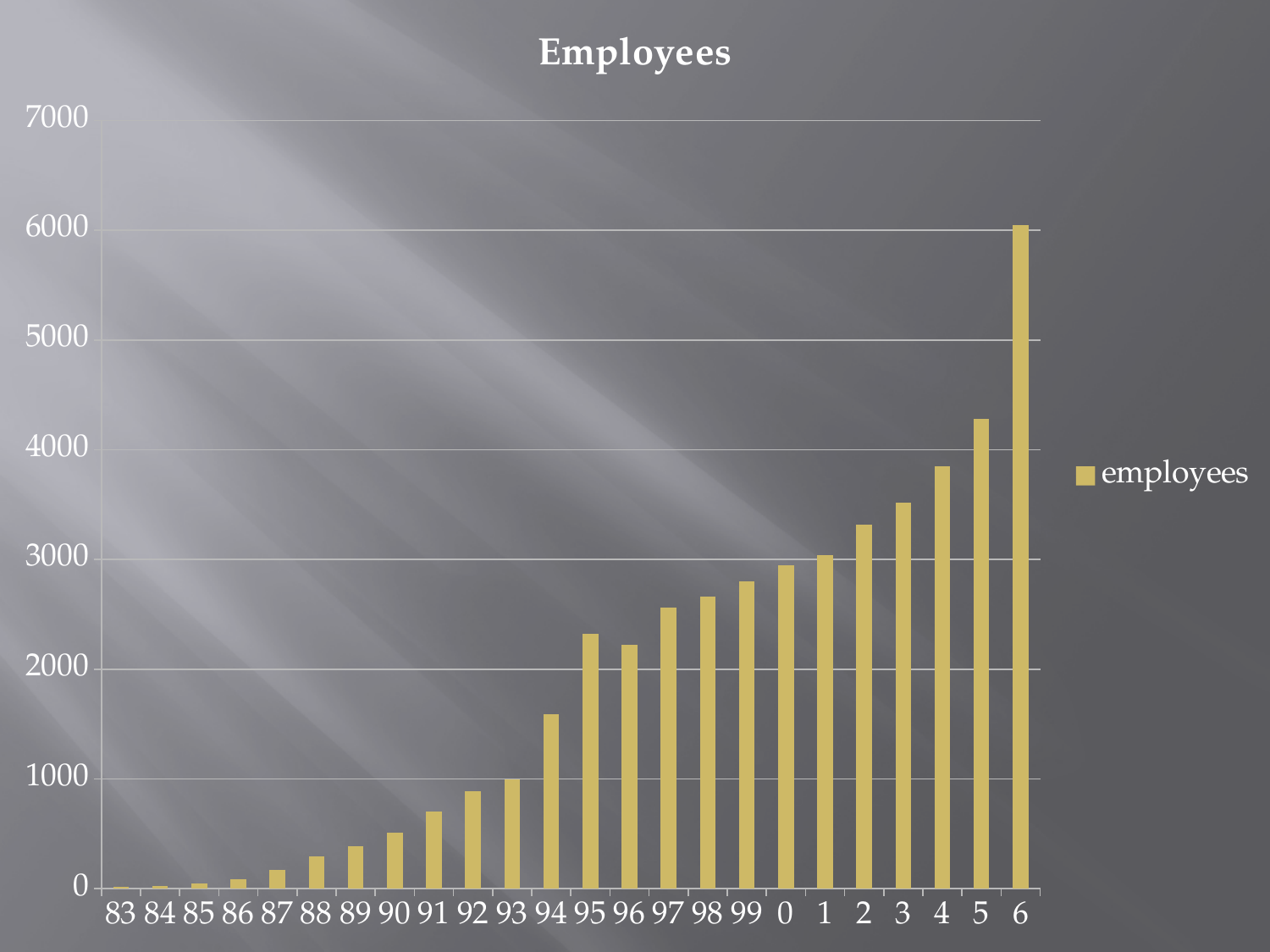

### Chart: Employees

| Category | employees |
|---|---|
| 83 | 13.0 |
| 84 | 27.0 |
| 85 | 44.0 |
| 86 | 87.0 |
| 87 | 172.0 |
| 88 | 291.0 |
| 89 | 383.0 |
| 90 | 508.0 |
| 91 | 701.0 |
| 92 | 887.0 |
| 93 | 999.0 |
| 94 | 1587.0 |
| 95 | 2322.0 |
| 96 | 2222.0 |
| 97 | 2564.0 |
| 98 | 2664.0 |
| 99 | 2800.0 |
| 0 | 2947.0 |
| 1 | 3043.0 |
| 2 | 3319.0 |
| 3 | 3515.0 |
| 4 | 3848.0 |
| 5 | 4283.0 |
| 6 | 6050.0 |